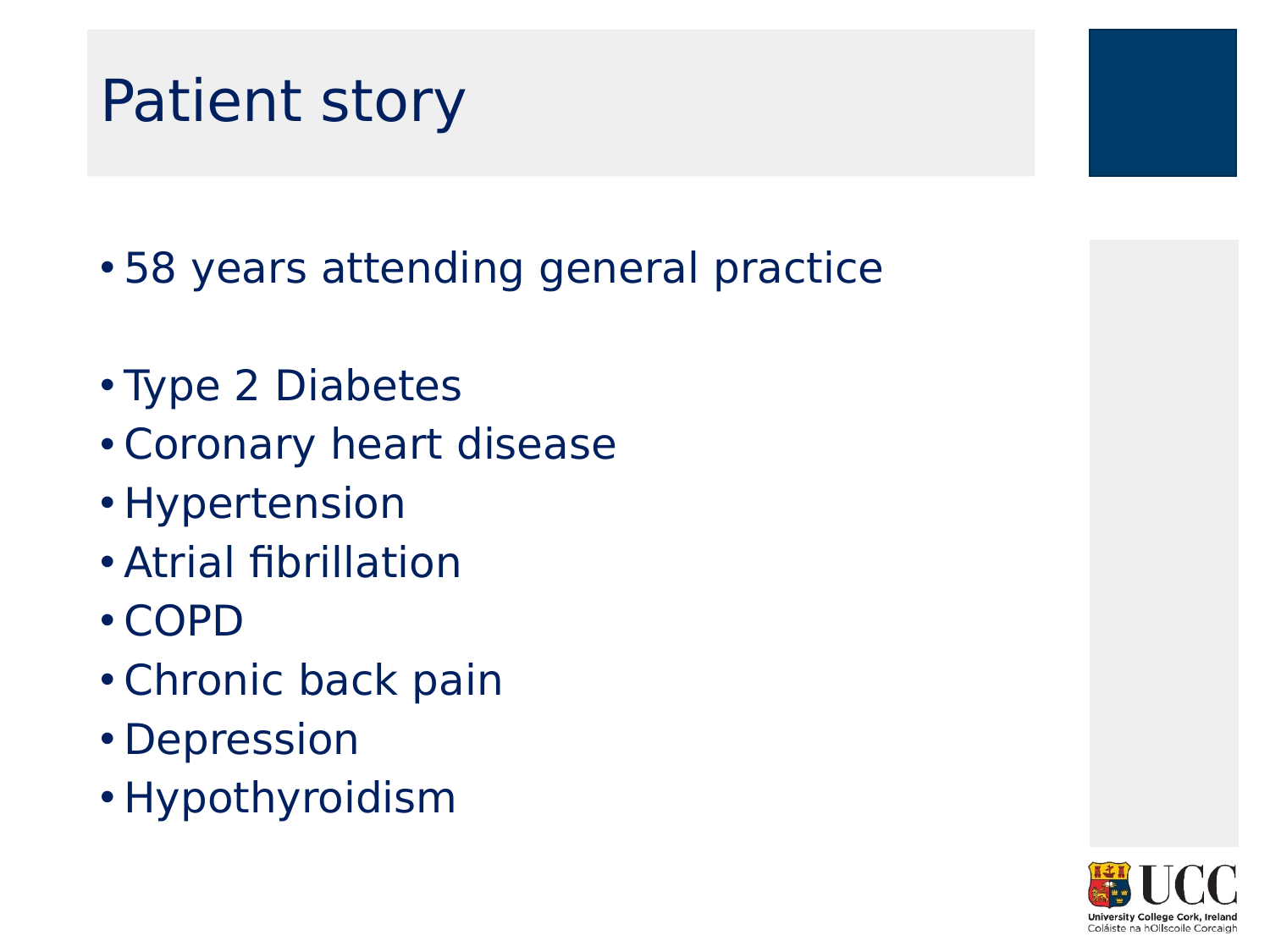

# Patient story
58 years attending general practice

Type 2 Diabetes
Coronary heart disease
Hypertension
Atrial fibrillation
COPD
Chronic back pain
Depression
Hypothyroidism